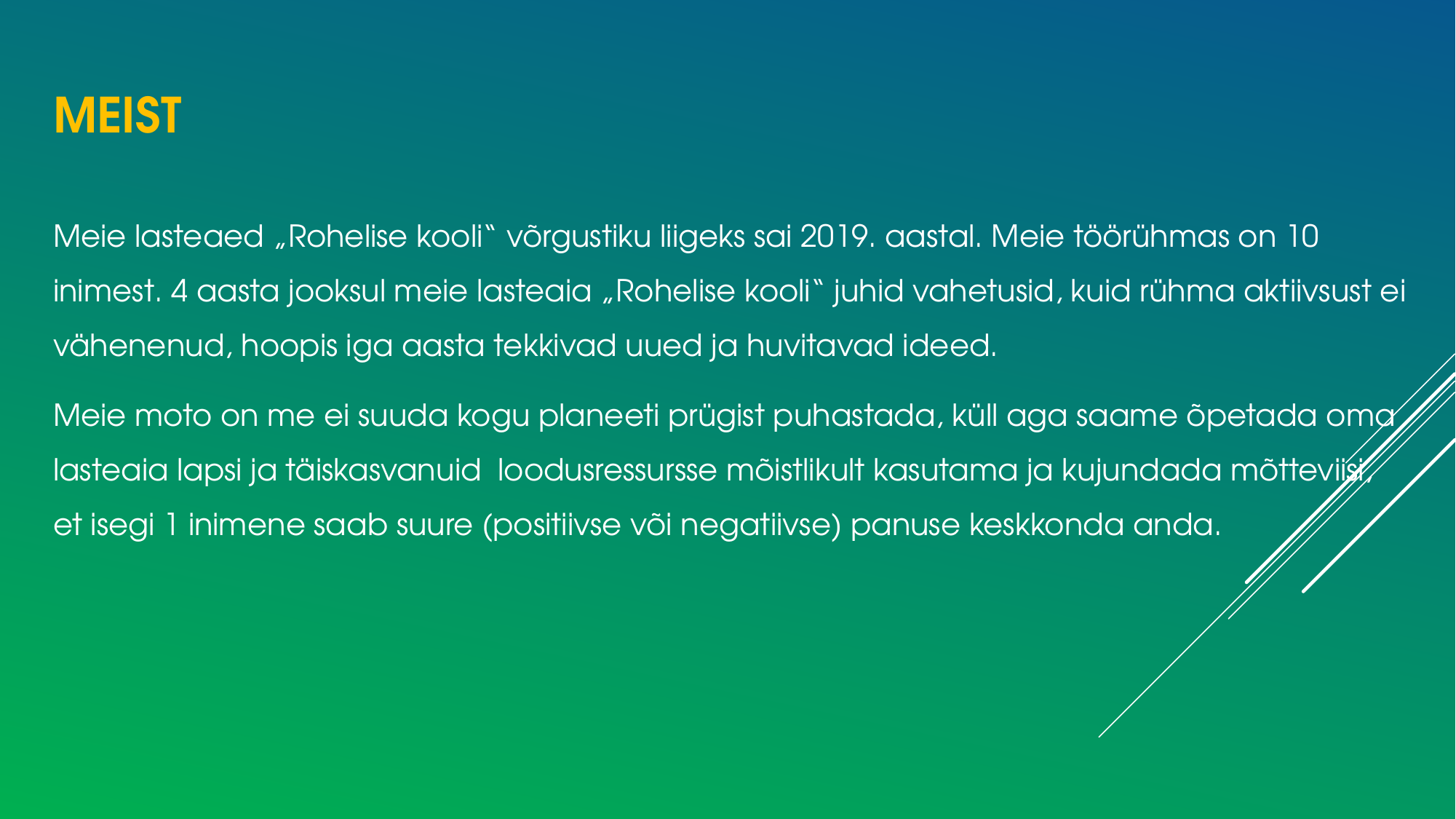

# meist
Meie lasteaed „Rohelise kooli“ võrgustiku liigeks sai 2019. aastal. Meie töörühmas on 10 inimest. 4 aasta jooksul meie lasteaia „Rohelise kooli“ juhid vahetusid, kuid rühma aktiivsust ei vähenenud, hoopis iga aasta tekkivad uued ja huvitavad ideed.
Meie moto on me ei suuda kogu planeeti prügist puhastada, küll aga saame õpetada oma lasteaia lapsi ja täiskasvanuid  loodusressursse mõistlikult kasutama ja kujundada mõtteviisi, et isegi 1 inimene saab suure (positiivse või negatiivse) panuse keskkonda anda.